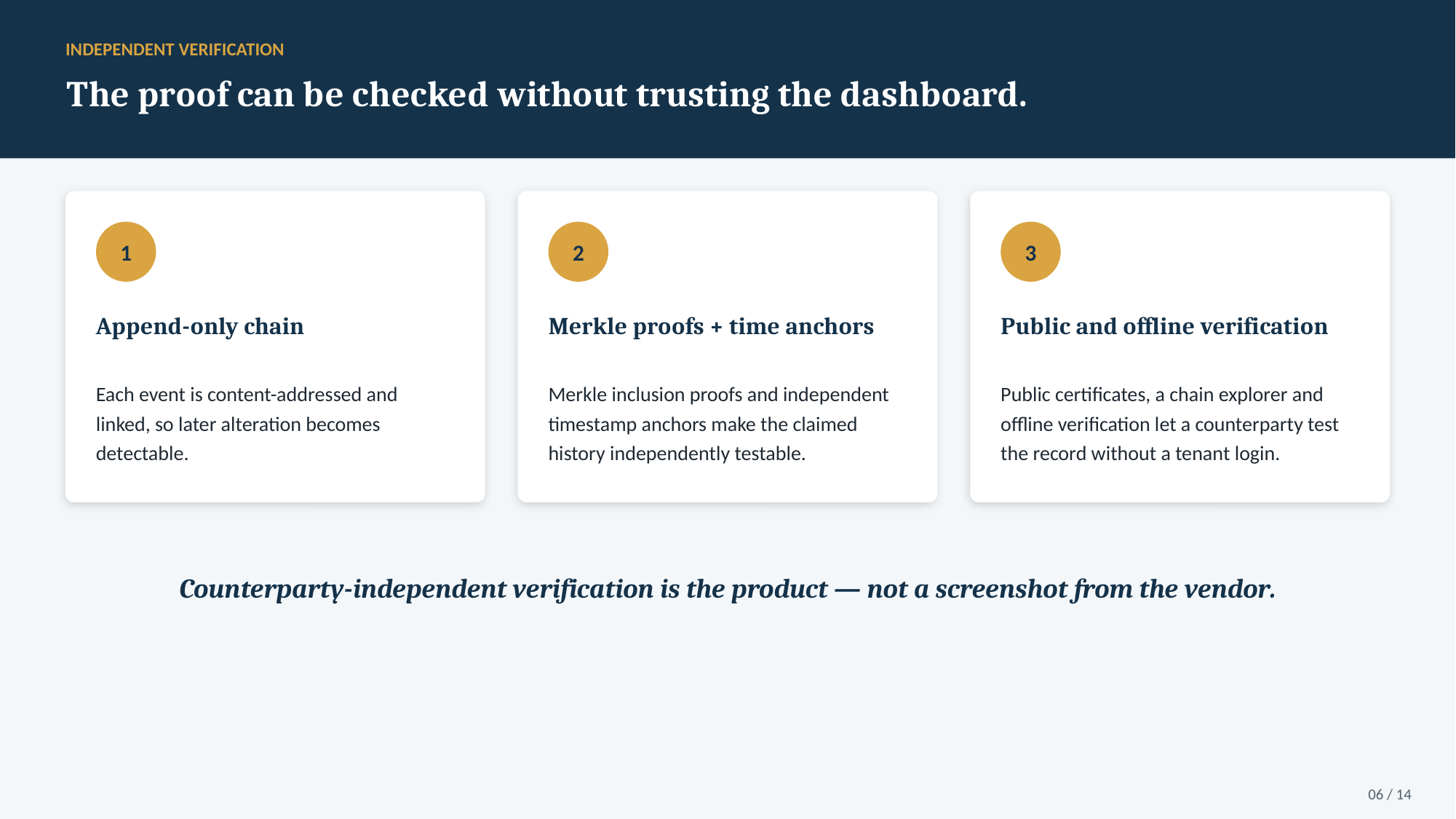

INDEPENDENT VERIFICATION
The proof can be checked without trusting the dashboard.

1

2

3
Append-only chain
Merkle proofs + time anchors
Public and offline verification
Each event is content-addressed and linked, so later alteration becomes detectable.
Merkle inclusion proofs and independent timestamp anchors make the claimed history independently testable.
Public certificates, a chain explorer and offline verification let a counterparty test the record without a tenant login.
Counterparty-independent verification is the product — not a screenshot from the vendor.
06 / 14